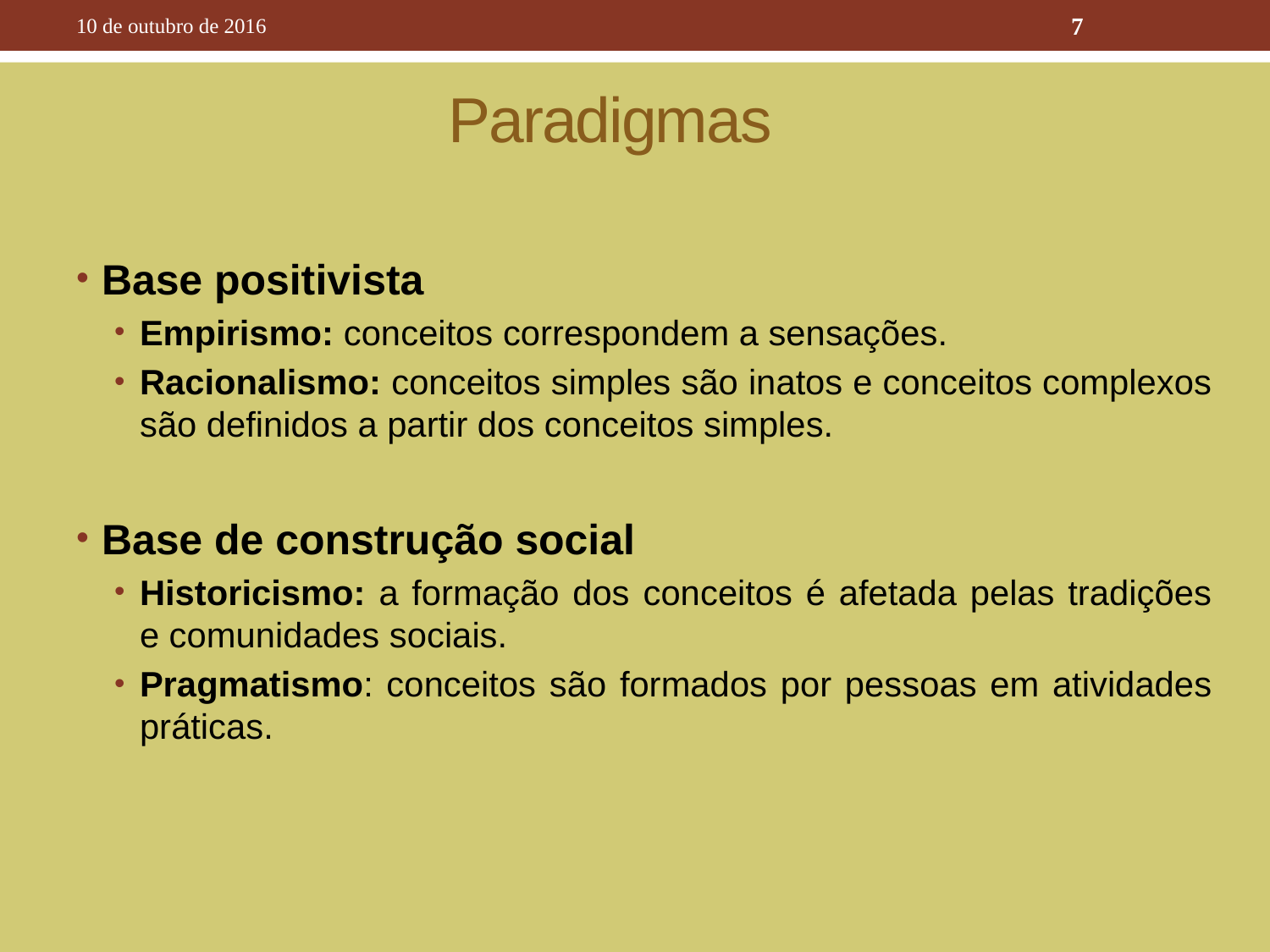

10 de outubro de 2016

7
# Paradigmas
Base positivista
Empirismo: conceitos correspondem a sensações.
Racionalismo: conceitos simples são inatos e conceitos complexos são definidos a partir dos conceitos simples.

Base de construção social
Historicismo: a formação dos conceitos é afetada pelas tradições e comunidades sociais.
Pragmatismo: conceitos são formados por pessoas em atividades práticas.